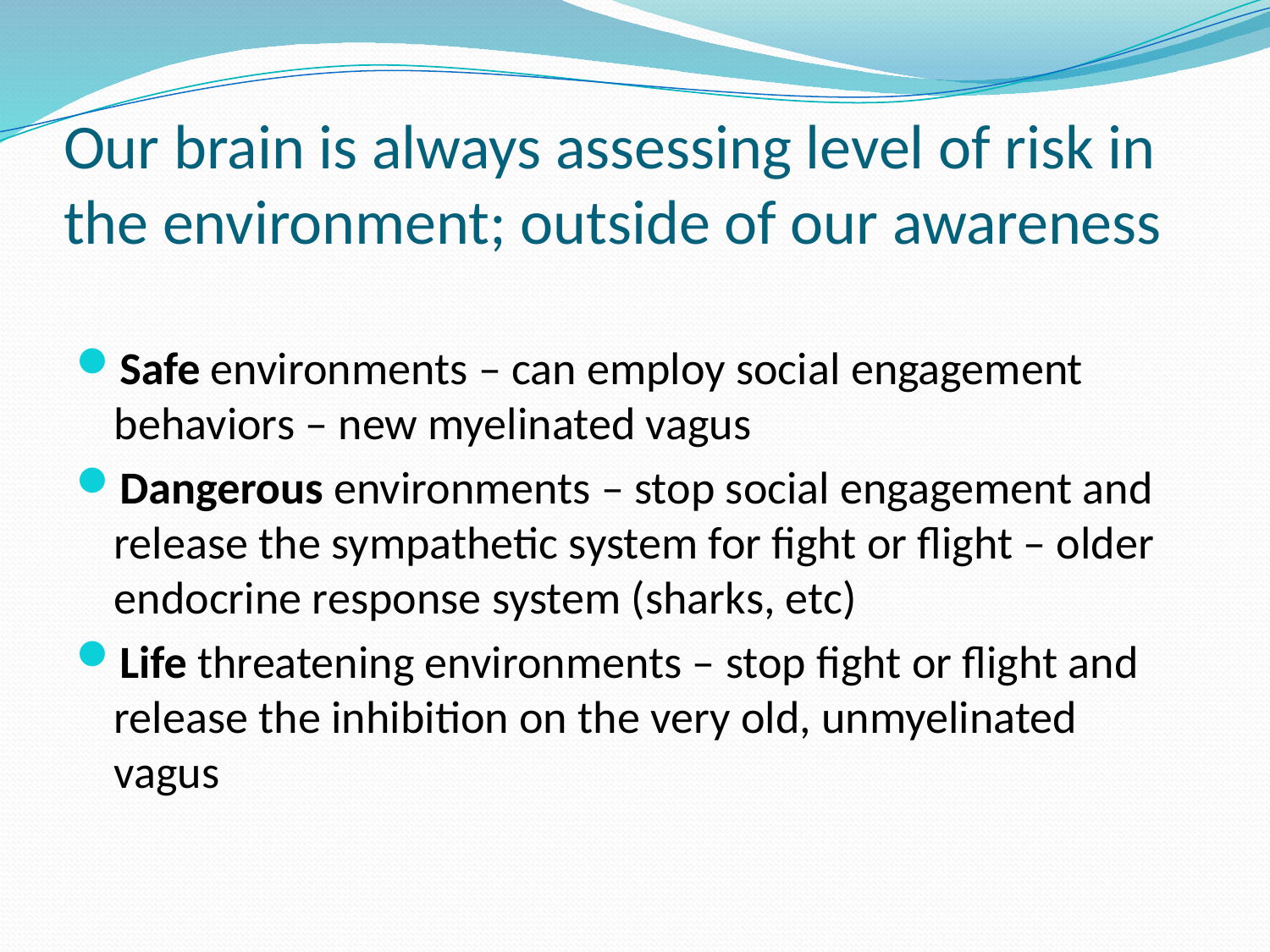

# Our brain is always assessing level of risk in the environment; outside of our awareness

Safe environments – can employ social engagement behaviors – new myelinated vagus
Dangerous environments – stop social engagement and release the sympathetic system for fight or flight – older endocrine response system (sharks, etc)
Life threatening environments – stop fight or flight and release the inhibition on the very old, unmyelinated vagus